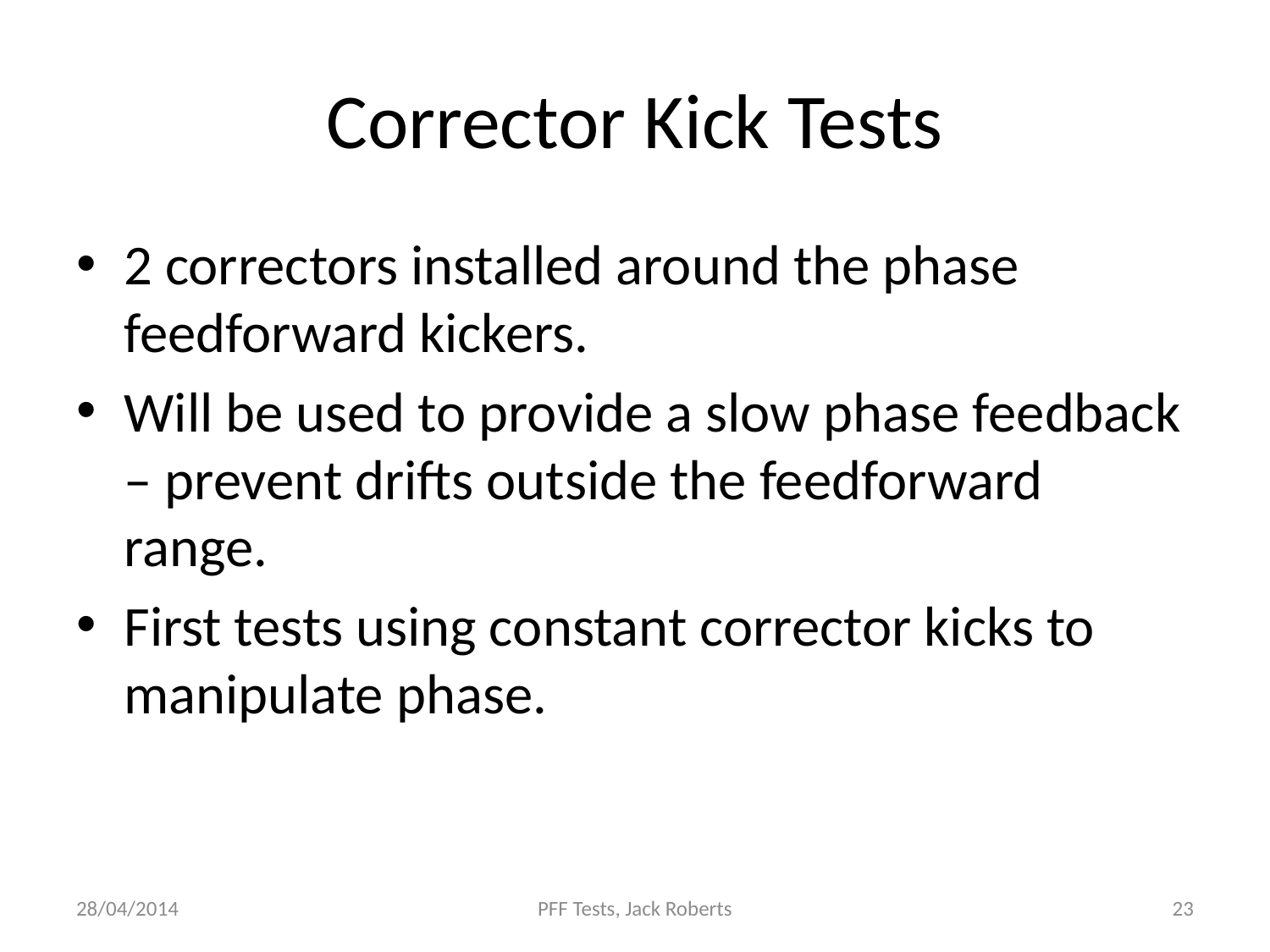

# Corrector Kick Tests
2 correctors installed around the phase feedforward kickers.
Will be used to provide a slow phase feedback – prevent drifts outside the feedforward range.
First tests using constant corrector kicks to manipulate phase.
28/04/2014
PFF Tests, Jack Roberts
23